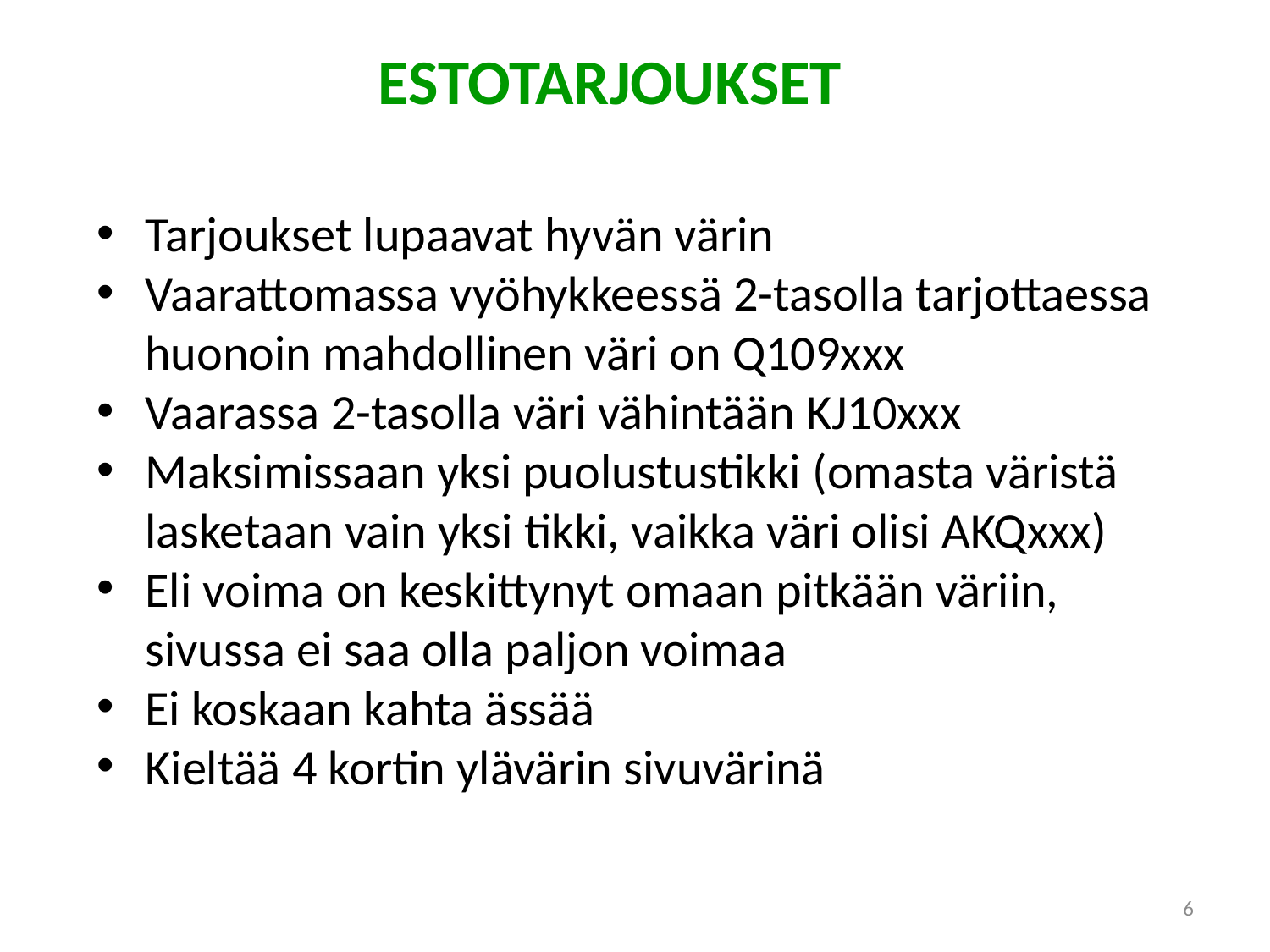

ESTOTARJOUKSET
Tarjoukset lupaavat hyvän värin
Vaarattomassa vyöhykkeessä 2-tasolla tarjottaessa huonoin mahdollinen väri on Q109xxx
Vaarassa 2-tasolla väri vähintään KJ10xxx
Maksimissaan yksi puolustustikki (omasta väristä lasketaan vain yksi tikki, vaikka väri olisi AKQxxx)
Eli voima on keskittynyt omaan pitkään väriin, sivussa ei saa olla paljon voimaa
Ei koskaan kahta ässää
Kieltää 4 kortin ylävärin sivuvärinä
6